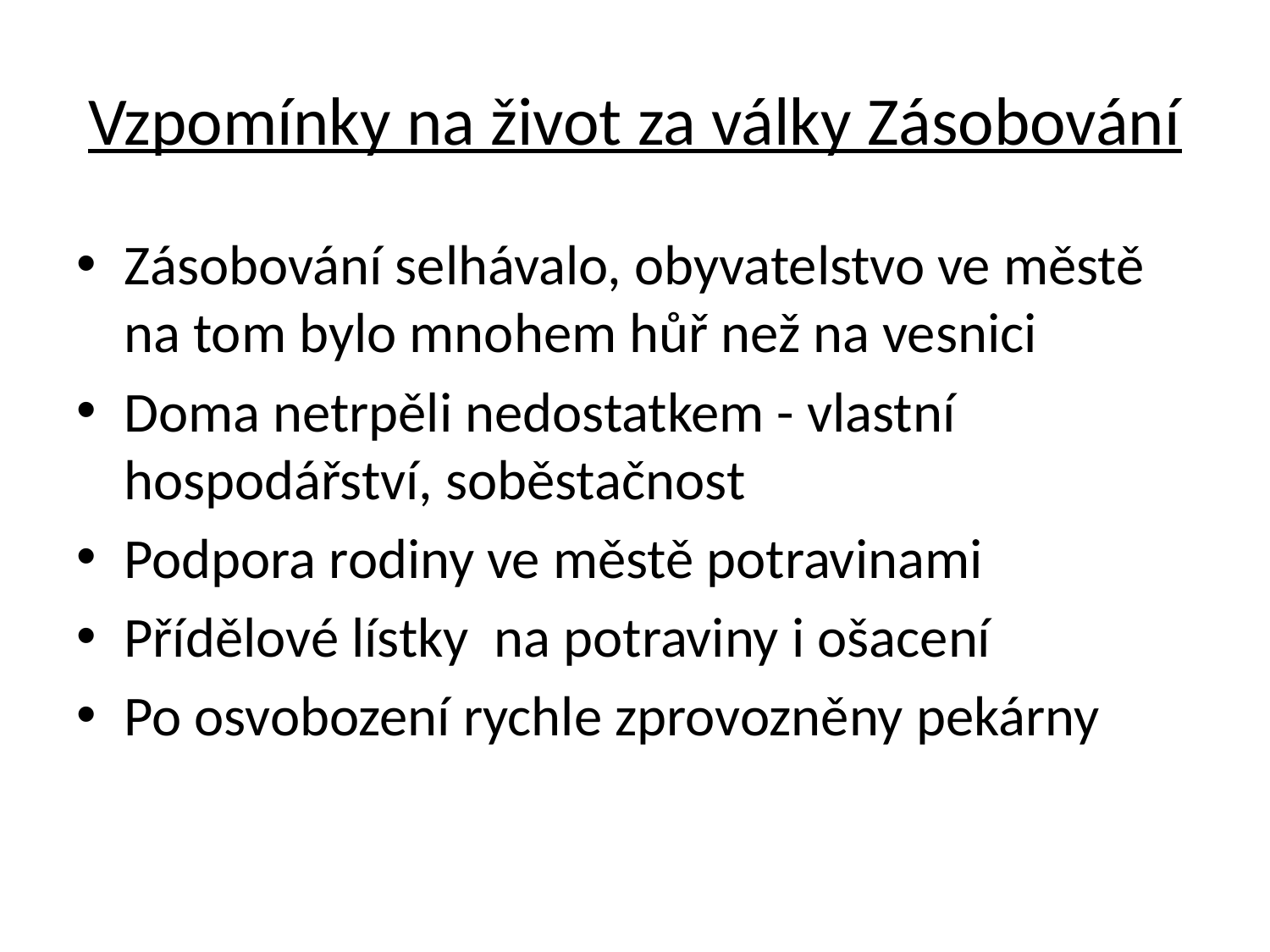

# Vzpomínky na život za války Zásobování
Zásobování selhávalo, obyvatelstvo ve městě na tom bylo mnohem hůř než na vesnici
Doma netrpěli nedostatkem - vlastní hospodářství, soběstačnost
Podpora rodiny ve městě potravinami
Přídělové lístky  na potraviny i ošacení
Po osvobození rychle zprovozněny pekárny